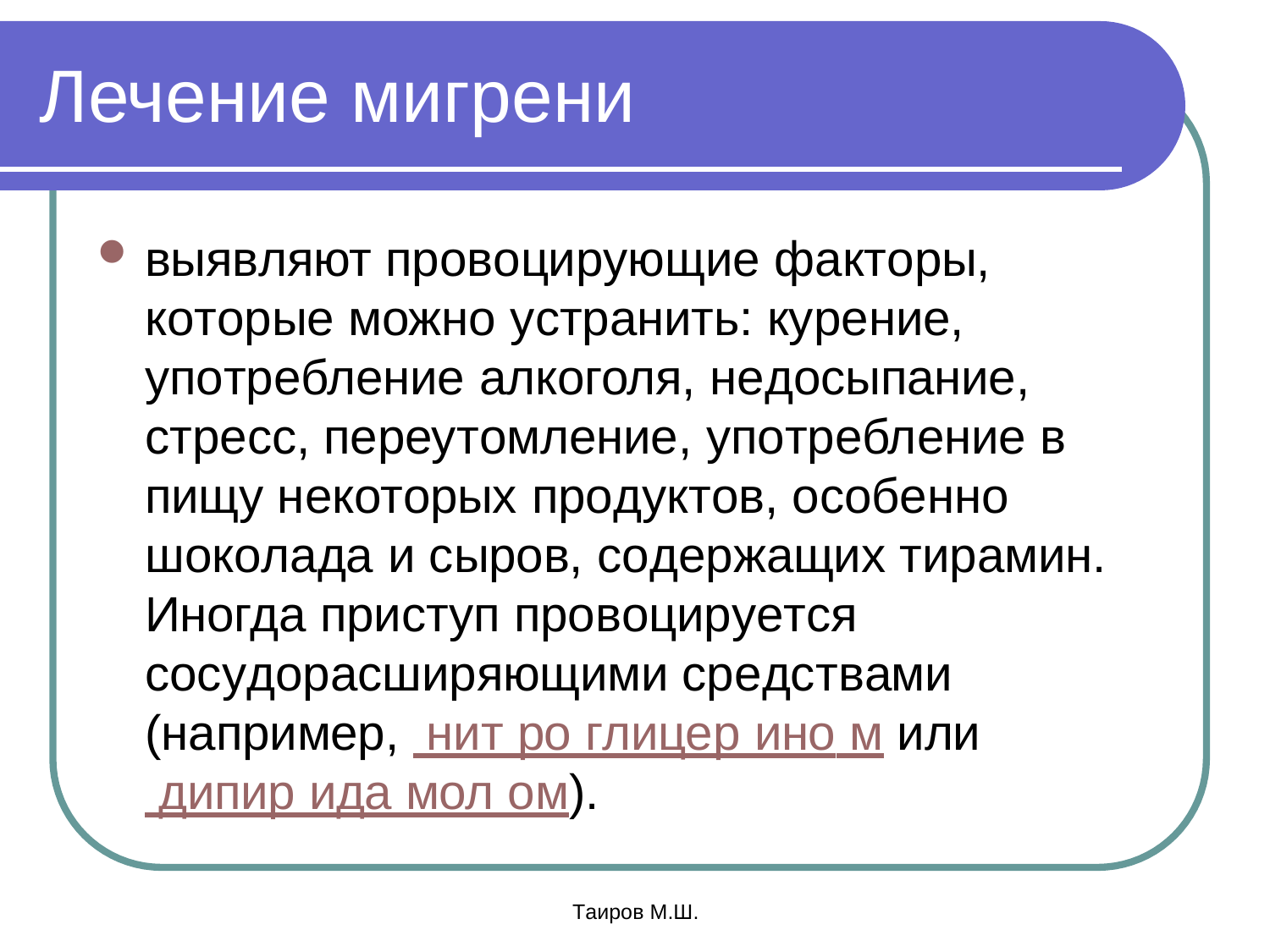

# Лечение мигрени
выявляют провоцирующие факторы, которые можно устранить: курение, употребление алкоголя, недосыпание, стресс, переутомление, употребление в пищу некоторых продуктов, особенно шоколада и сыров, содержащих тирамин. Иногда приступ провоцируется сосудорасширяющими средствами (например,  нит ро глицер ино м или
 дипир ида мол ом).
Таиров М.Ш.